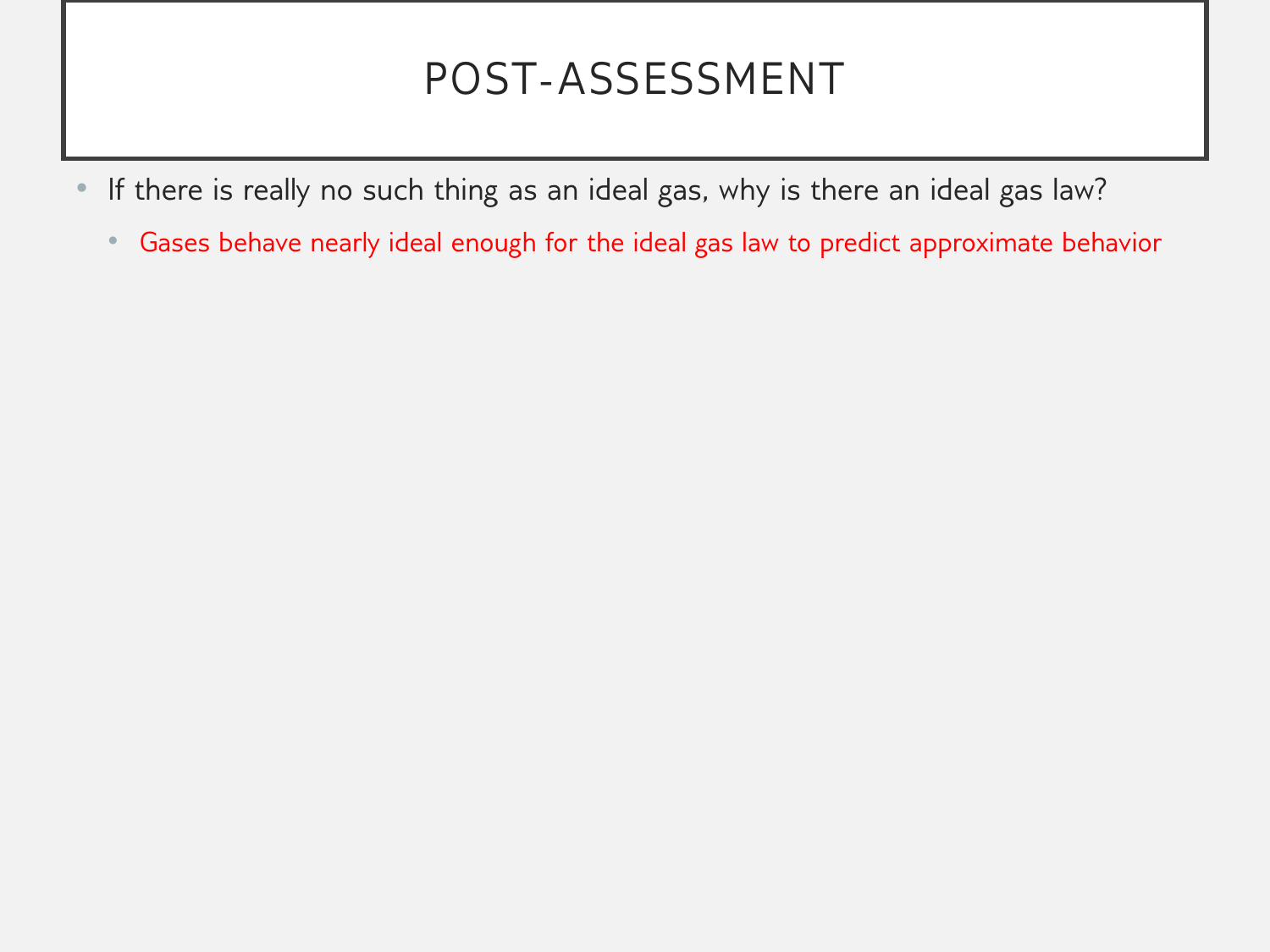

# Post-assessment
If there is really no such thing as an ideal gas, why is there an ideal gas law?
Gases behave nearly ideal enough for the ideal gas law to predict approximate behavior